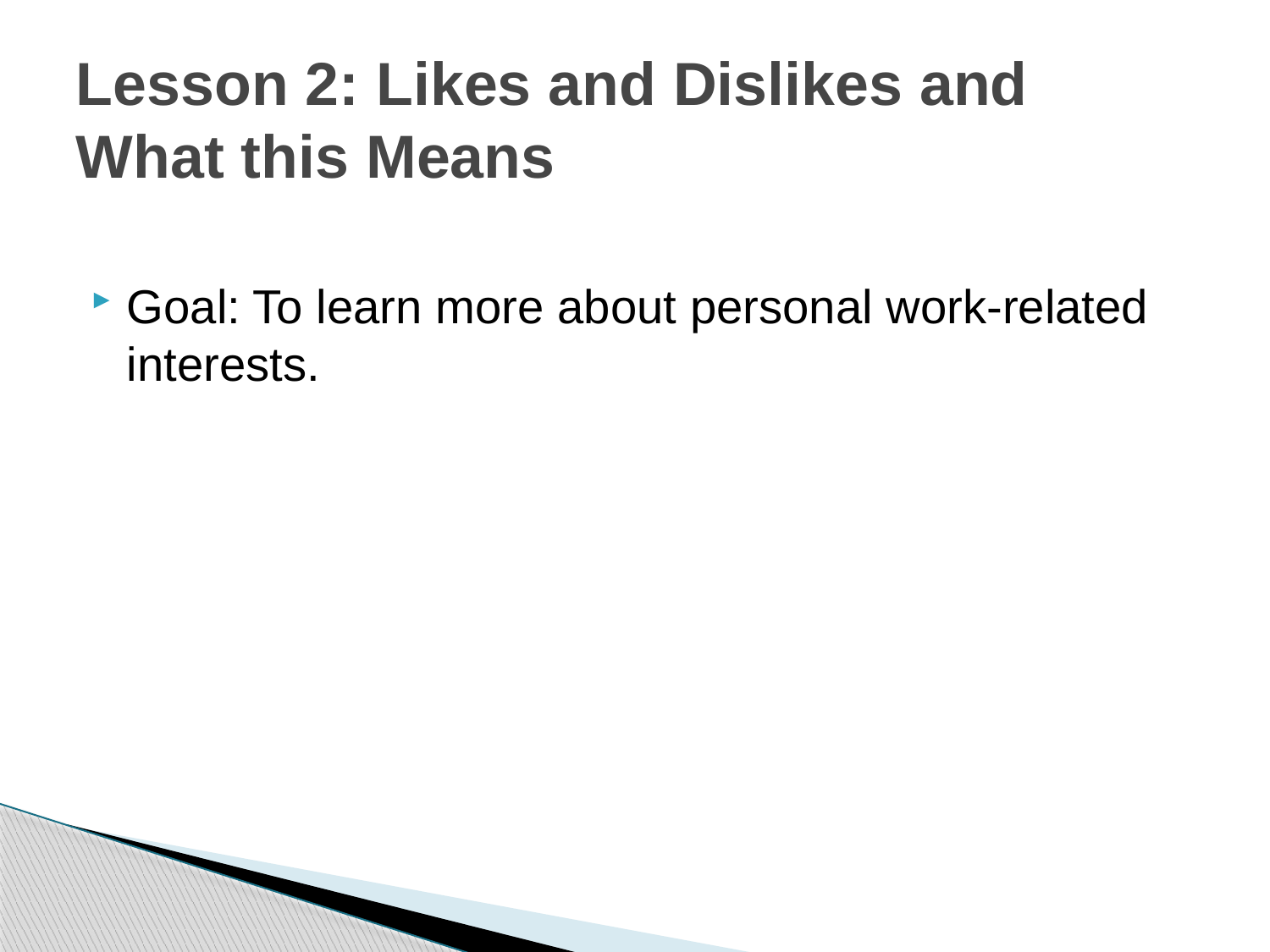

# Lesson 2: Likes and Dislikes and What this Means

Goal: To learn more about personal work-related interests.